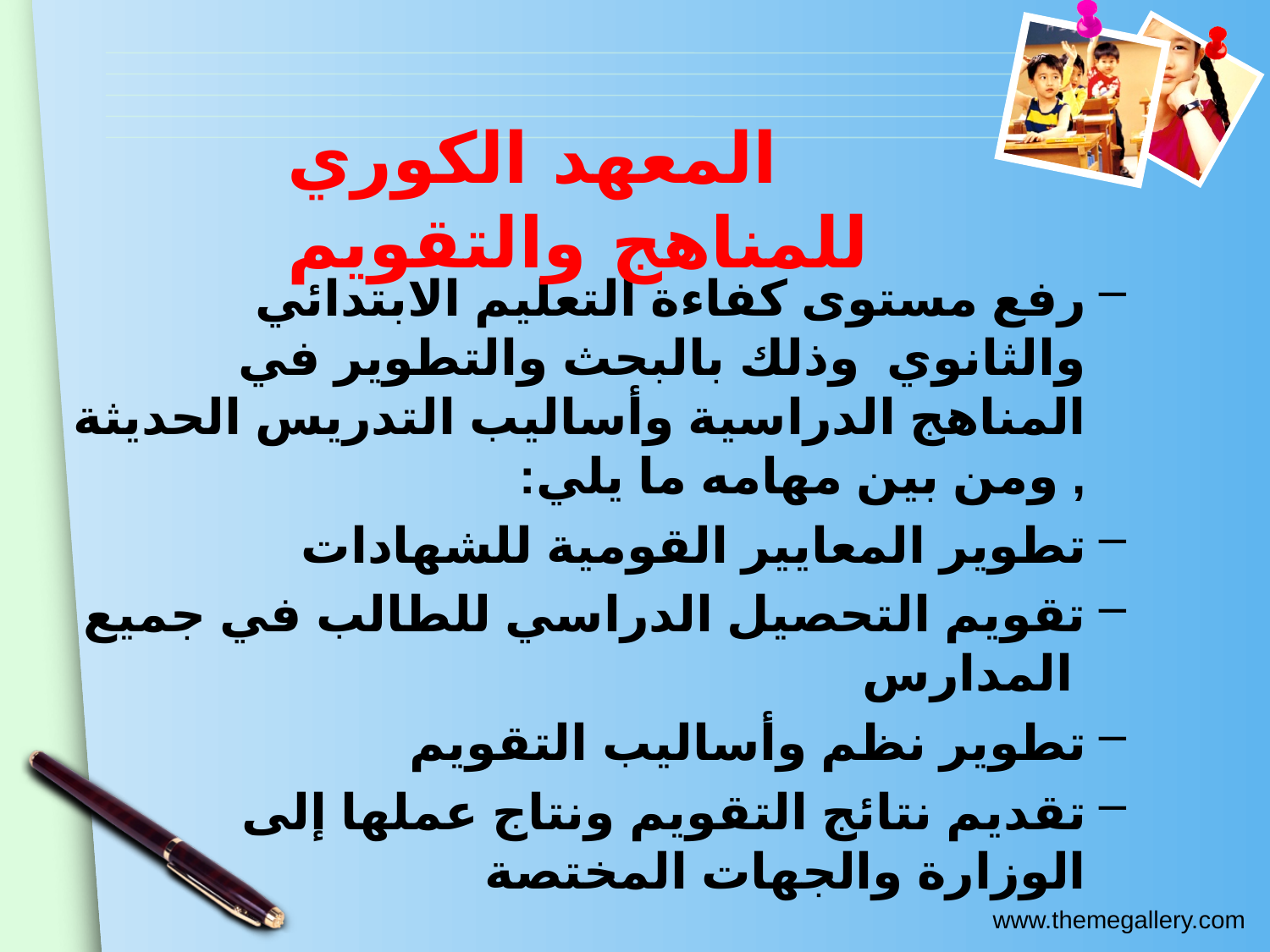

المعهد الكوري للمناهج والتقويم

رفع مستوى كفاءة التعليم الابتدائي والثانوي  وذلك بالبحث والتطوير في المناهج الدراسية وأساليب التدريس الحديثة , ومن بين مهامه ما يلي:
تطوير المعايير القومية للشهادات
تقويم التحصيل الدراسي للطالب في جميع  المدارس
تطوير نظم وأساليب التقويم
تقديم نتائج التقويم ونتاج عملها إلى الوزارة والجهات المختصة